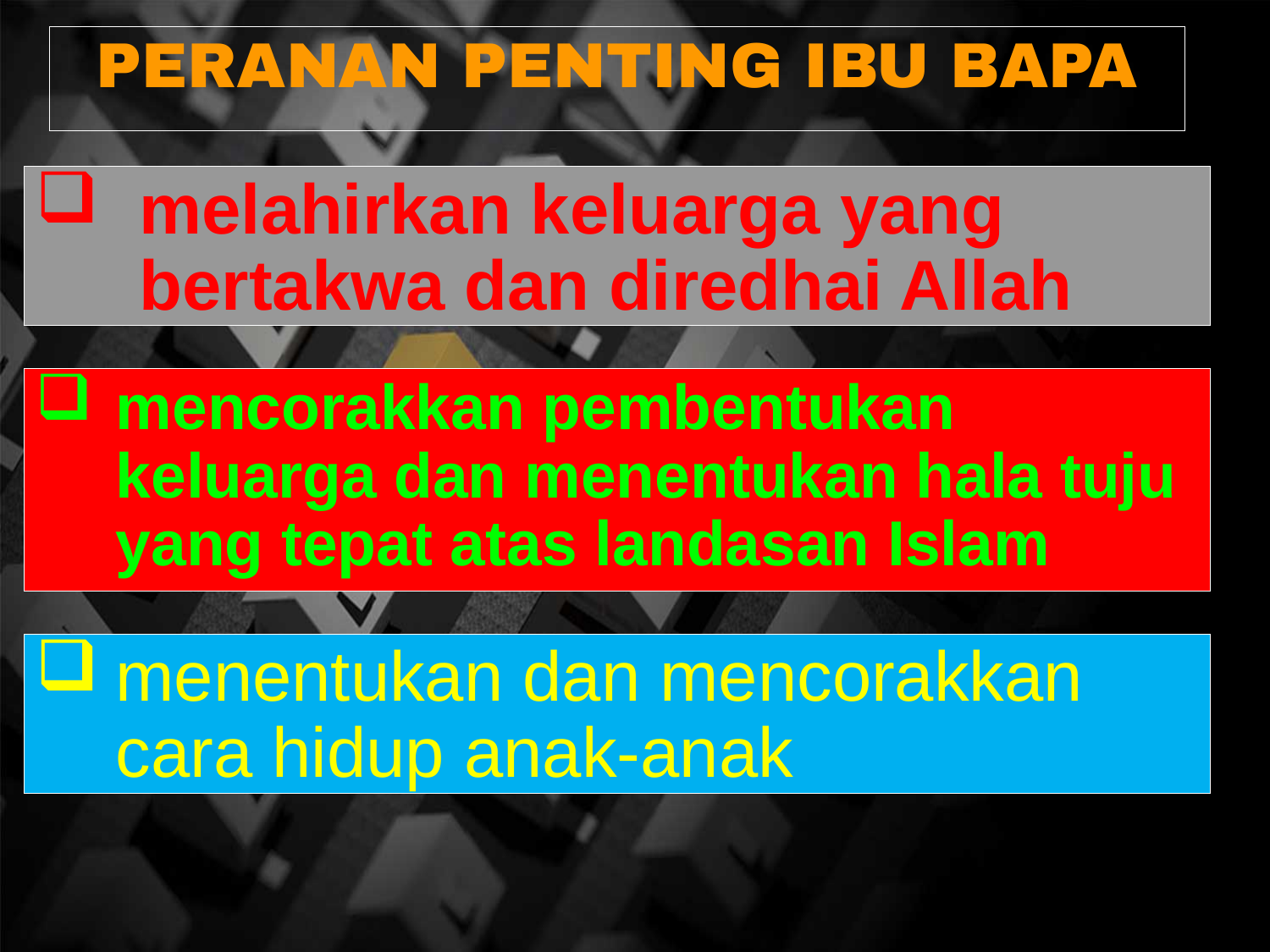

PERANAN PENTING IBU BAPA
melahirkan keluarga yang bertakwa dan diredhai Allah
mencorakkan pembentukan keluarga dan menentukan hala tuju yang tepat atas landasan Islam

menentukan dan mencorakkan cara hidup anak-anak